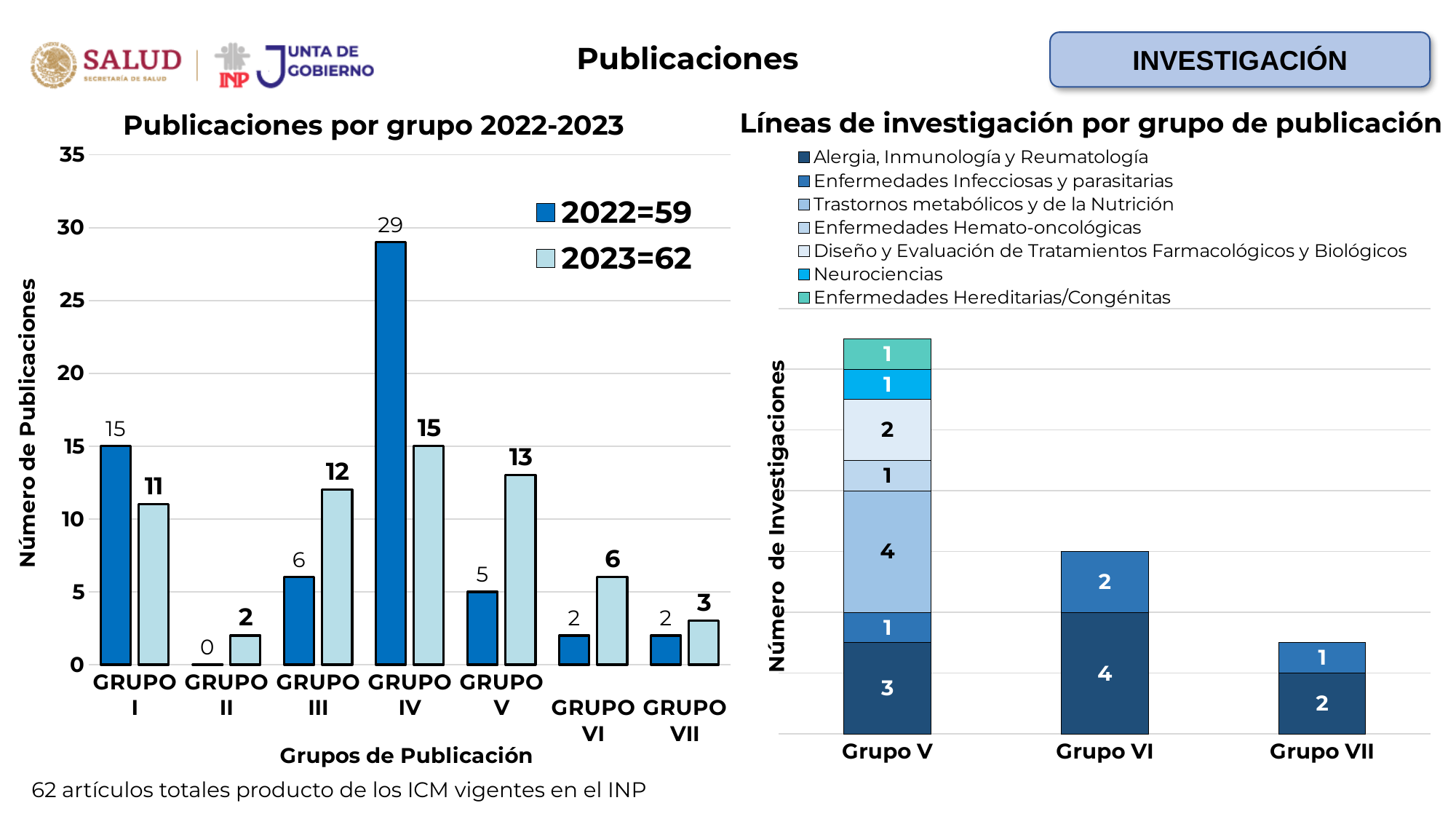

Publicaciones
INVESTIGACIÓN
Líneas de investigación por grupo de publicación
Publicaciones por grupo 2022-2023

### Chart

| Category | 2022=59 | 2023=62 |
|---|---|---|
| GRUPO I | 15.0 | 11.0 |
| GRUPO II | 0.0 | 2.0 |
| GRUPO III | 6.0 | 12.0 |
| GRUPO IV | 29.0 | 15.0 |
| GRUPO V | 5.0 | 13.0 |
|  GRUPO VI | 2.0 | 6.0 |
|  GRUPO VII | 2.0 | 3.0 |

### Chart

| Category | Alergia, Inmunología y Reumatología | Enfermedades Infecciosas y parasitarias | Trastornos metabólicos y de la Nutrición | Enfermedades Hemato-oncológicas | Diseño y Evaluación de Tratamientos Farmacológicos y Biológicos  | Neurociencias | Enfermedades Hereditarias/Congénitas |
|---|---|---|---|---|---|---|---|
| Grupo V | 3.0 | 1.0 | 4.0 | 1.0 | 2.0 | 1.0 | 1.0 |
| Grupo VI | 4.0 | 2.0 | None | None | None | None | None |
| Grupo VII | 2.0 | 1.0 | None | None | None | None | None |
62 artículos totales producto de los ICM vigentes en el INP